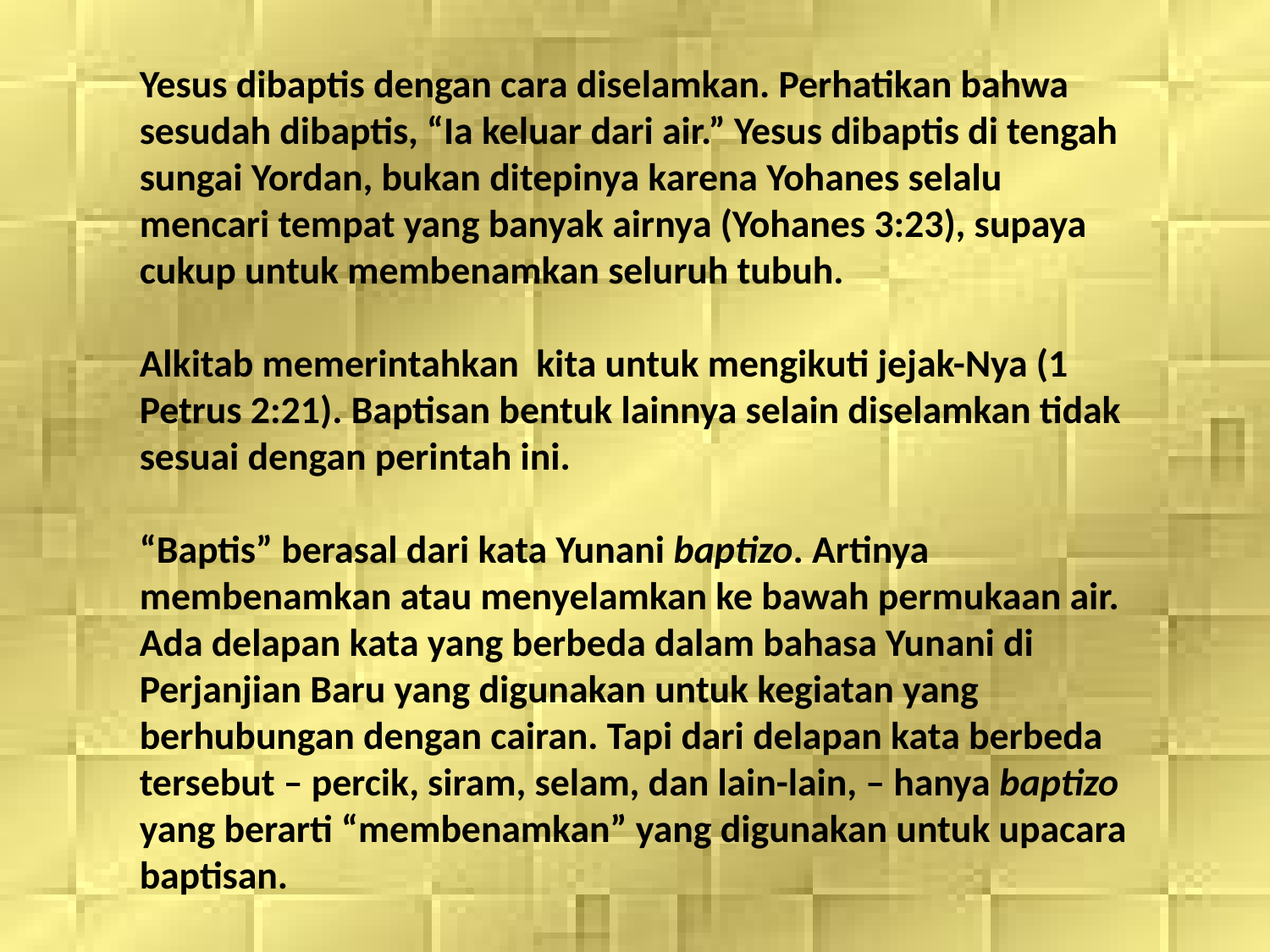

Yesus dibaptis dengan cara diselamkan. Perhatikan bahwa sesudah dibaptis, “Ia keluar dari air.” Yesus dibaptis di tengah sungai Yordan, bukan ditepinya karena Yohanes selalu mencari tempat yang banyak airnya (Yohanes 3:23), supaya cukup untuk membenamkan seluruh tubuh.

Alkitab memerintahkan  kita untuk mengikuti jejak-Nya (1 Petrus 2:21). Baptisan bentuk lainnya selain diselamkan tidak sesuai dengan perintah ini.

“Baptis” berasal dari kata Yunani baptizo. Artinya membenamkan atau menyelamkan ke bawah permukaan air. Ada delapan kata yang berbeda dalam bahasa Yunani di Perjanjian Baru yang digunakan untuk kegiatan yang berhubungan dengan cairan. Tapi dari delapan kata berbeda tersebut – percik, siram, selam, dan lain-lain, – hanya baptizo yang berarti “membenamkan” yang digunakan untuk upacara baptisan.